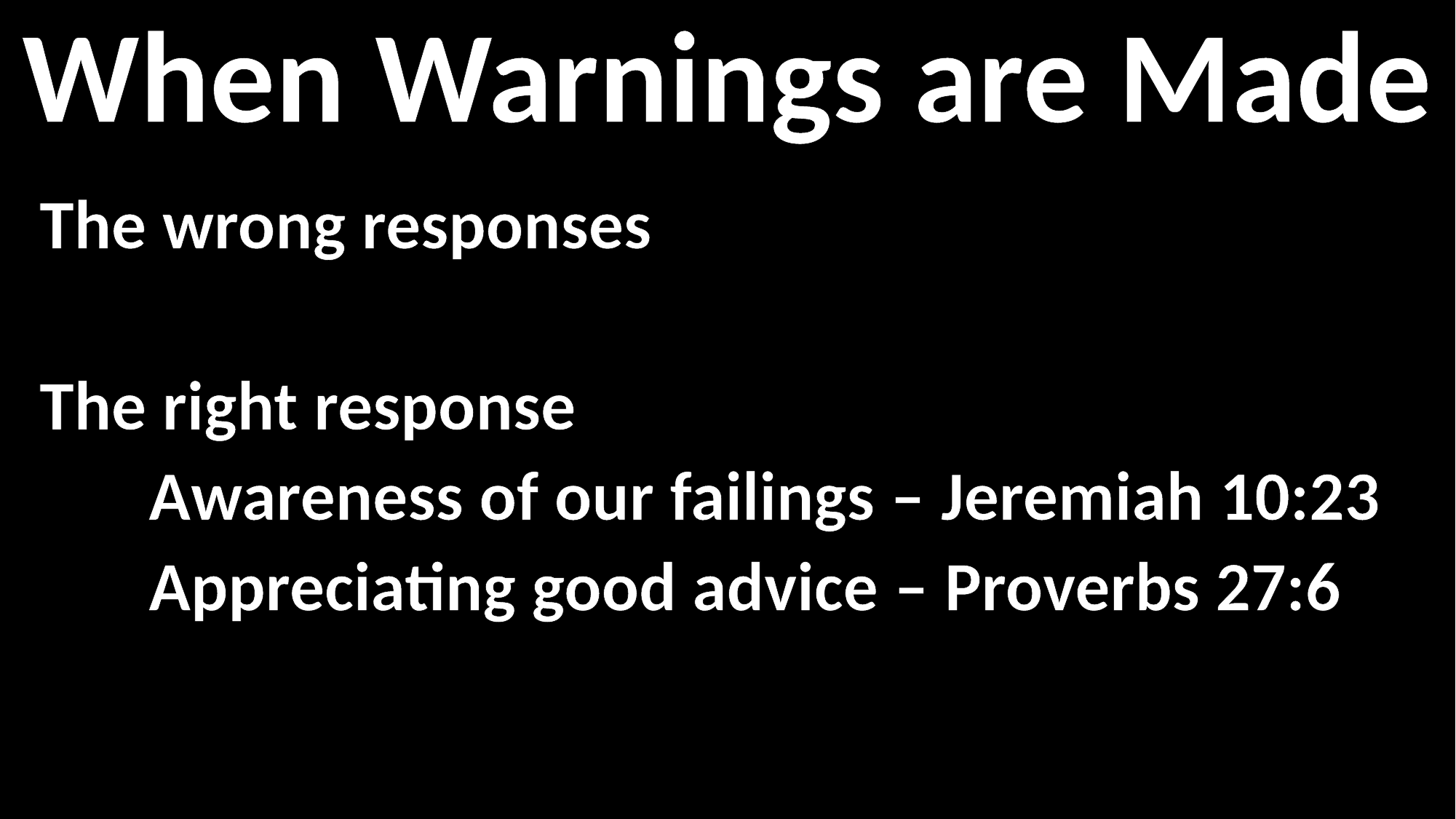

When Warnings are Made
The wrong responses

The right response
	Awareness of our failings – Jeremiah 10:23
	Appreciating good advice – Proverbs 27:6